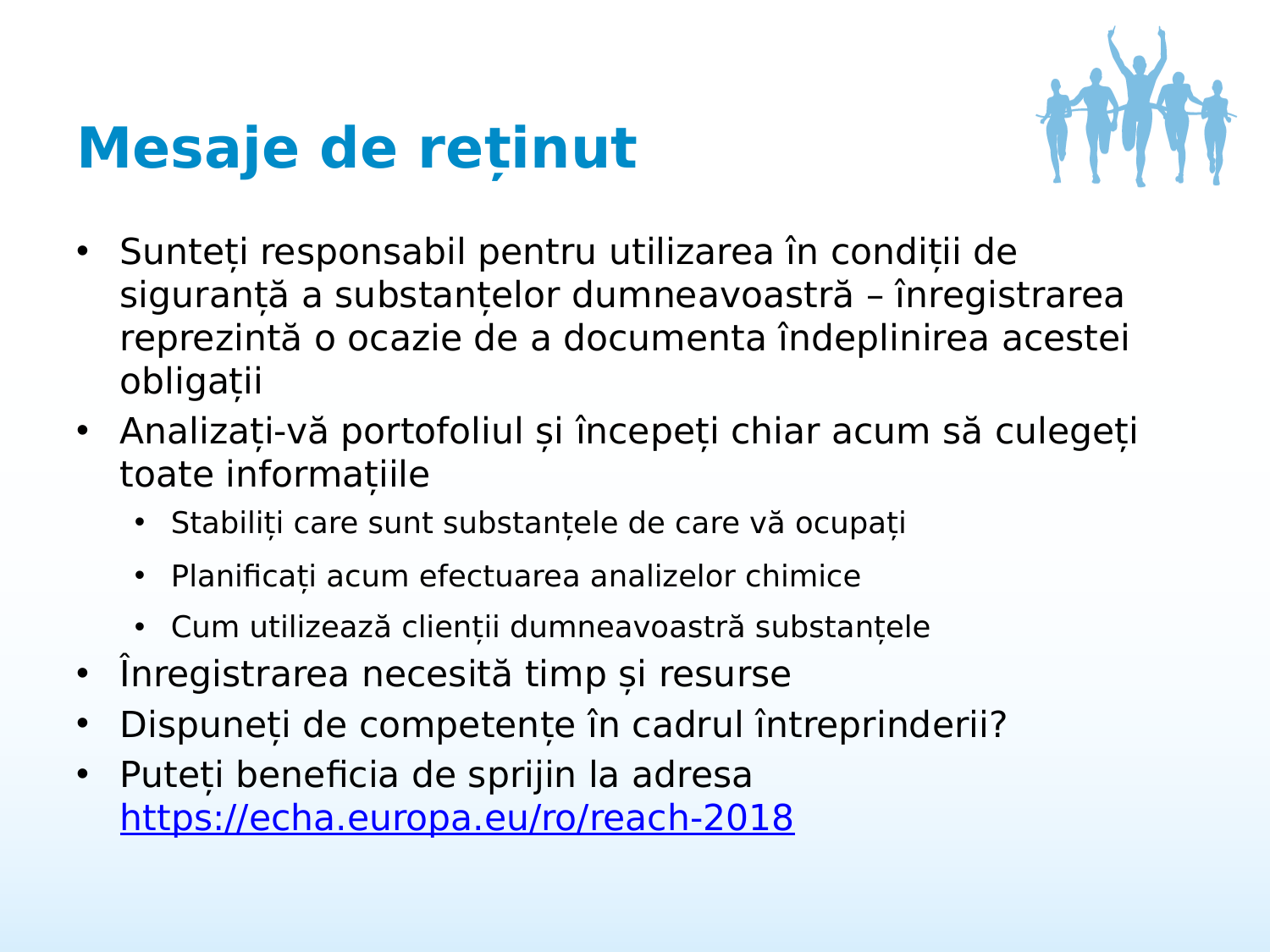

# Mesaje de reținut
Sunteți responsabil pentru utilizarea în condiții de siguranță a substanțelor dumneavoastră – înregistrarea reprezintă o ocazie de a documenta îndeplinirea acestei obligații
Analizați-vă portofoliul și începeți chiar acum să culegeți toate informațiile
Stabiliți care sunt substanțele de care vă ocupați
Planificați acum efectuarea analizelor chimice
Cum utilizează clienții dumneavoastră substanțele
Înregistrarea necesită timp și resurse
Dispuneți de competențe în cadrul întreprinderii?
Puteți beneficia de sprijin la adresa https://echa.europa.eu/ro/reach-2018

19